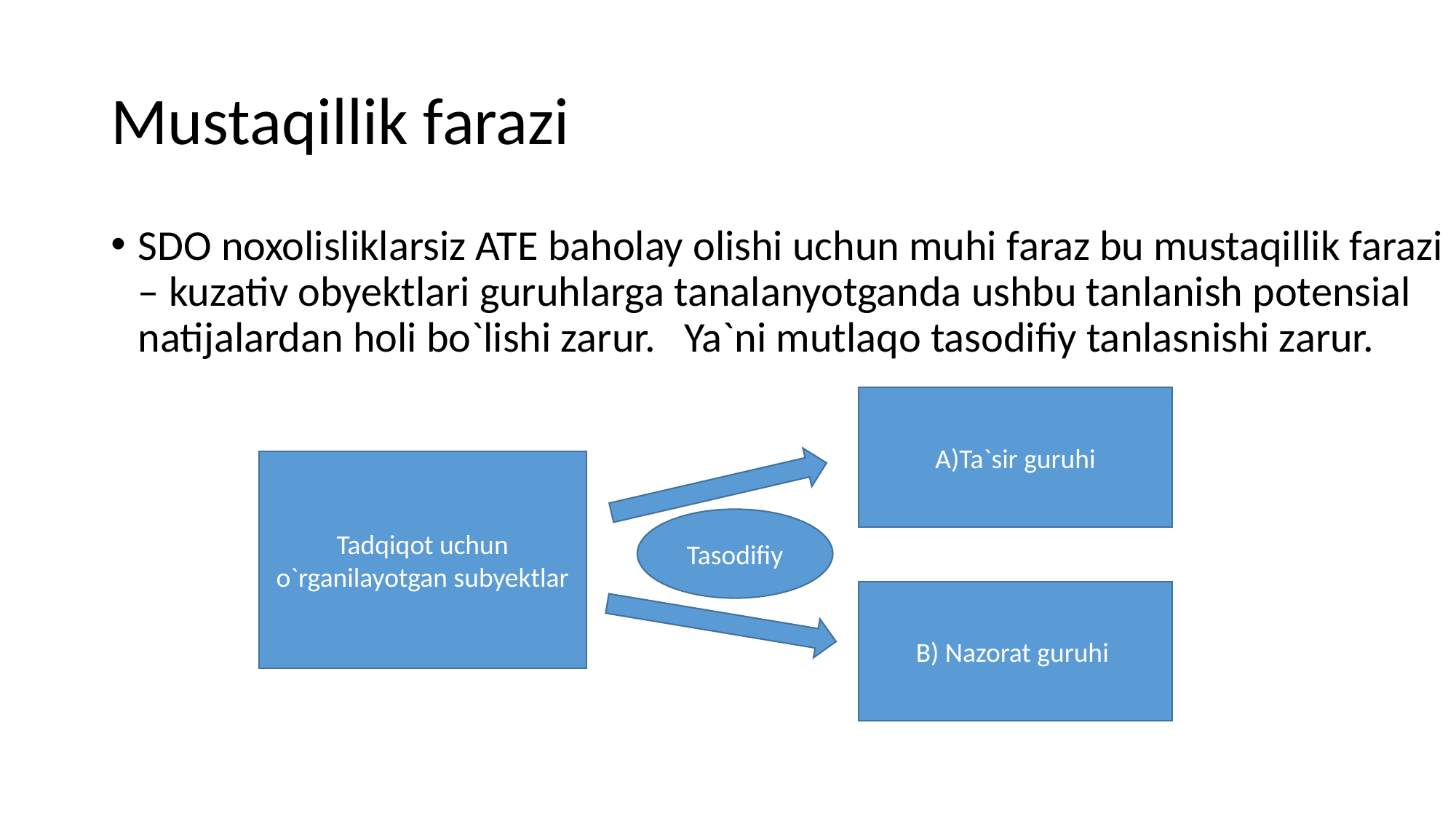

# Mustaqillik farazi
SDO noxolisliklarsiz ATE baholay olishi uchun muhi faraz bu mustaqillik farazi – kuzativ obyektlari guruhlarga tanalanyotganda ushbu tanlanish potensial natijalardan holi bo`lishi zarur.   Ya`ni mutlaqo tasodifiy tanlasnishi zarur.
A)Ta`sir guruhi
Tadqiqot uchun o`rganilayotgan subyektlar

Tasodifiy
B) Nazorat guruhi